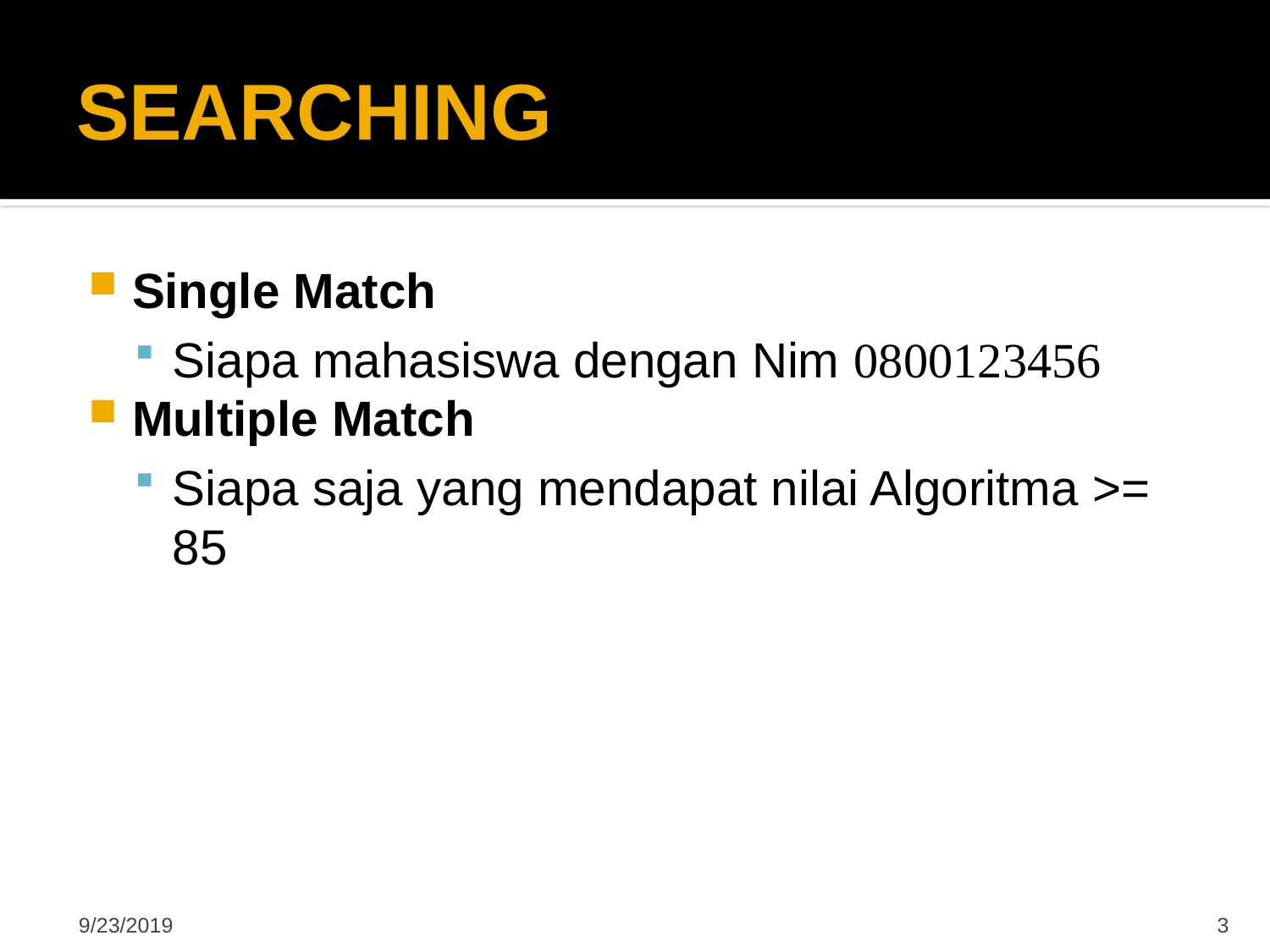

# SEARCHING
Single Match
Siapa mahasiswa dengan Nim 0800123456
Multiple Match
Siapa saja yang mendapat nilai Algoritma >= 85

9/23/2019
3